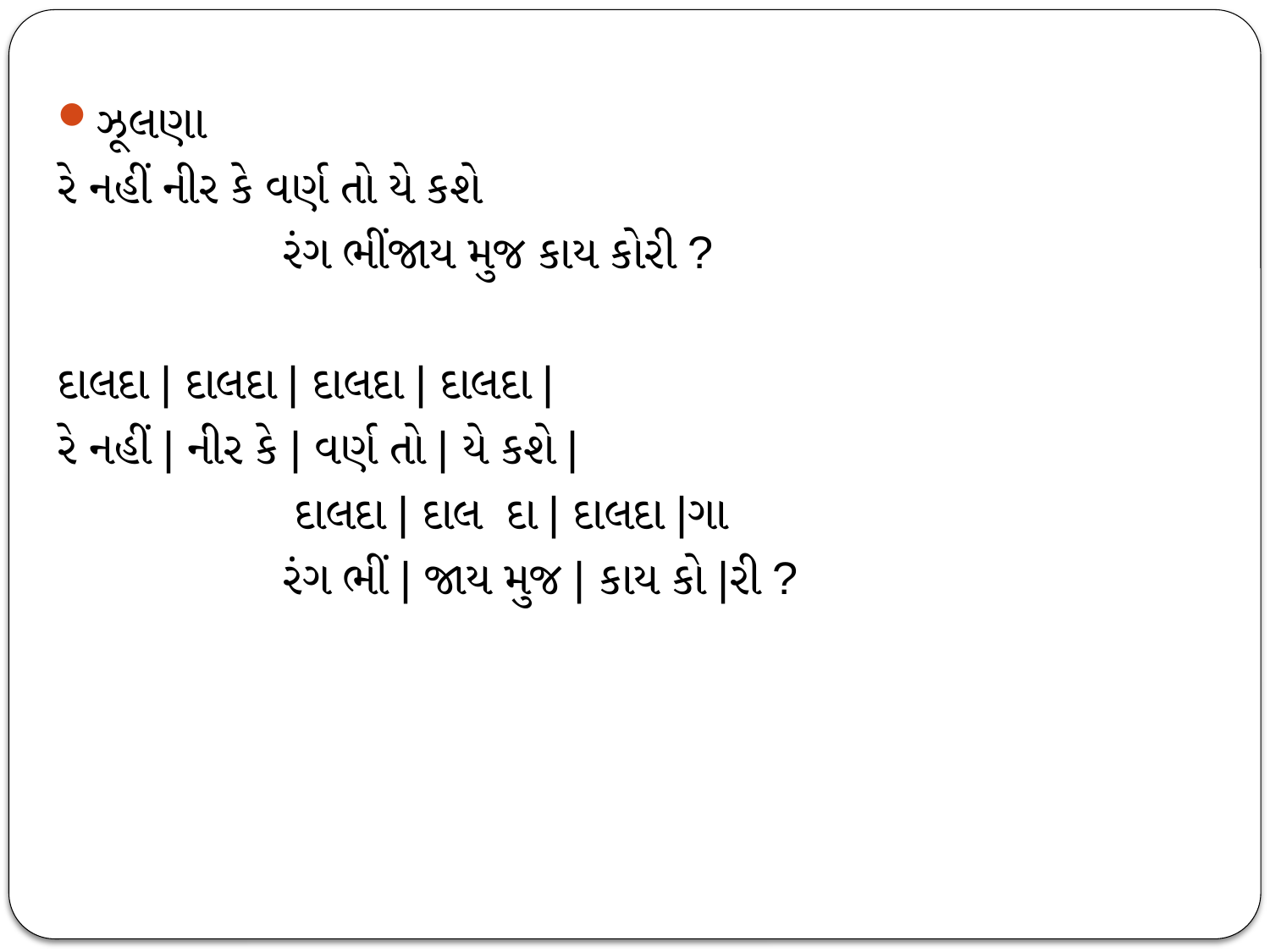

ઝૂલણા
રે નહીં નીર કે વર્ણ તો યે કશે
                   રંગ ભીંજાય મુજ કાય કોરી ?

દાલદા | દાલદા | દાલદા | દાલદા |
રે નહીં | નીર કે | વર્ણ તો | યે કશે |
                    દાલદા | દાલ  દા | દાલદા |ગા
                   રંગ ભીં | જાય મુજ | કાય કો |રી ?